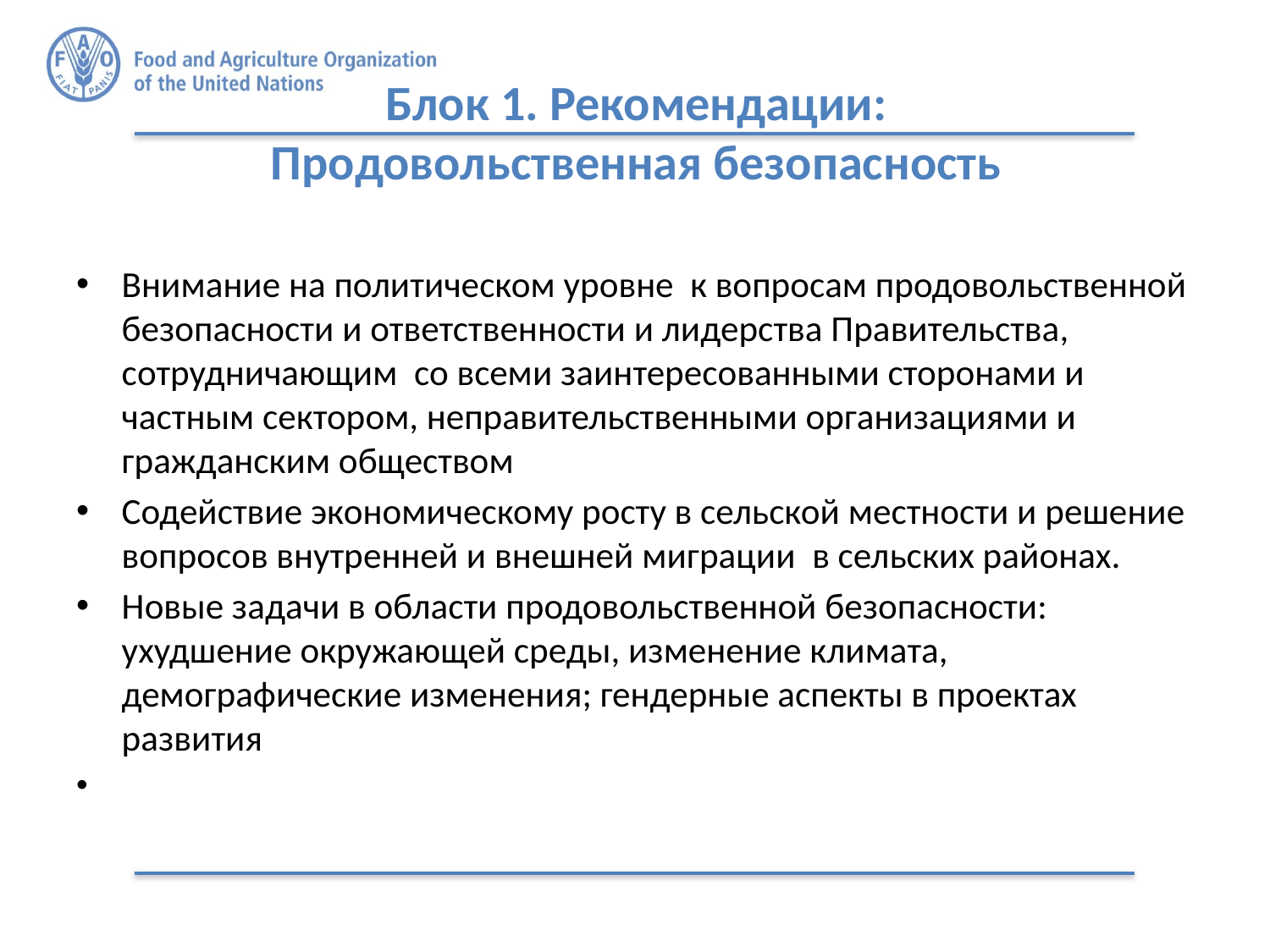

# Блок 1. Рекомендации: Продовольственная безопасность
Внимание на политическом уровне  к вопросам продовольственной безопасности и ответственности и лидерства Правительства, сотрудничающим  со всеми заинтересованными сторонами и частным сектором, неправительственными организациями и гражданским обществом
Содействие экономическому росту в сельской местности и решение вопросов внутренней и внешней миграции  в сельских районах.
Новые задачи в области продовольственной безопасности: ухудшение окружающей среды, изменение климата, демографические изменения; гендерные аспекты в проектах развития